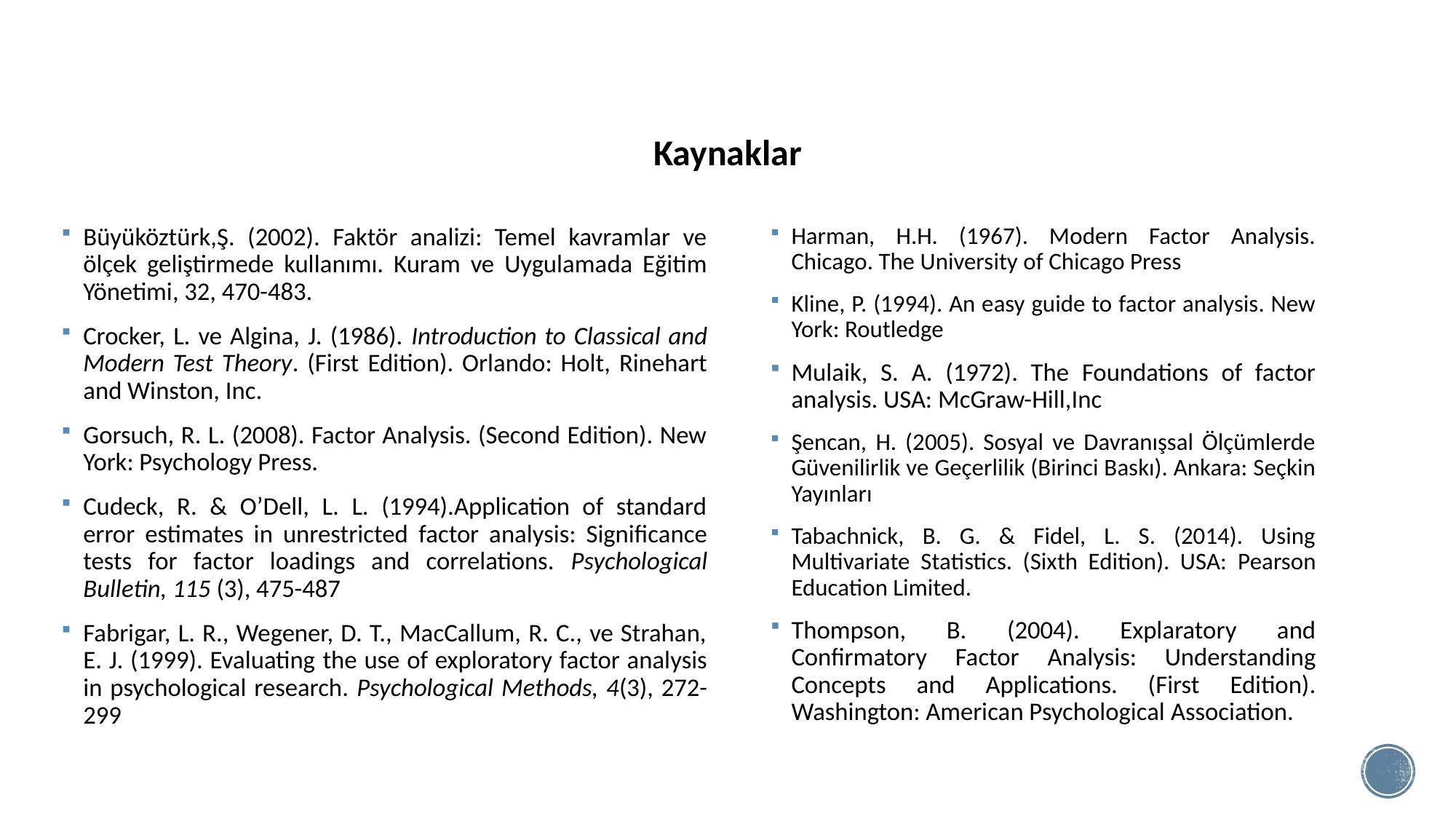

# Kaynaklar
Büyüköztürk,Ş. (2002). Faktör analizi: Temel kavramlar ve ölçek geliştirmede kullanımı. Kuram ve Uygulamada Eğitim Yönetimi, 32, 470-483.
Crocker, L. ve Algina, J. (1986). Introduction to Classical and Modern Test Theory. (First Edition). Orlando: Holt, Rinehart and Winston, Inc.
Gorsuch, R. L. (2008). Factor Analysis. (Second Edition). New York: Psychology Press.
Cudeck, R. & O’Dell, L. L. (1994).Application of standard error estimates in unrestricted factor analysis: Significance tests for factor loadings and correlations. Psychological Bulletin, 115 (3), 475-487
Fabrigar, L. R., Wegener, D. T., MacCallum, R. C., ve Strahan, E. J. (1999). Evaluating the use of exploratory factor analysis in psychological research. Psychological Methods, 4(3), 272-299

Harman, H.H. (1967). Modern Factor Analysis. Chicago. The University of Chicago Press
Kline, P. (1994). An easy guide to factor analysis. New York: Routledge
Mulaik, S. A. (1972). The Foundations of factor analysis. USA: McGraw-Hill,Inc
Şencan, H. (2005). Sosyal ve Davranışsal Ölçümlerde Güvenilirlik ve Geçerlilik (Birinci Baskı). Ankara: Seçkin Yayınları
Tabachnick, B. G. & Fidel, L. S. (2014). Using Multivariate Statistics. (Sixth Edition). USA: Pearson Education Limited.
Thompson, B. (2004). Explaratory and Confirmatory Factor Analysis: Understanding Concepts and Applications. (First Edition). Washington: American Psychological Association.